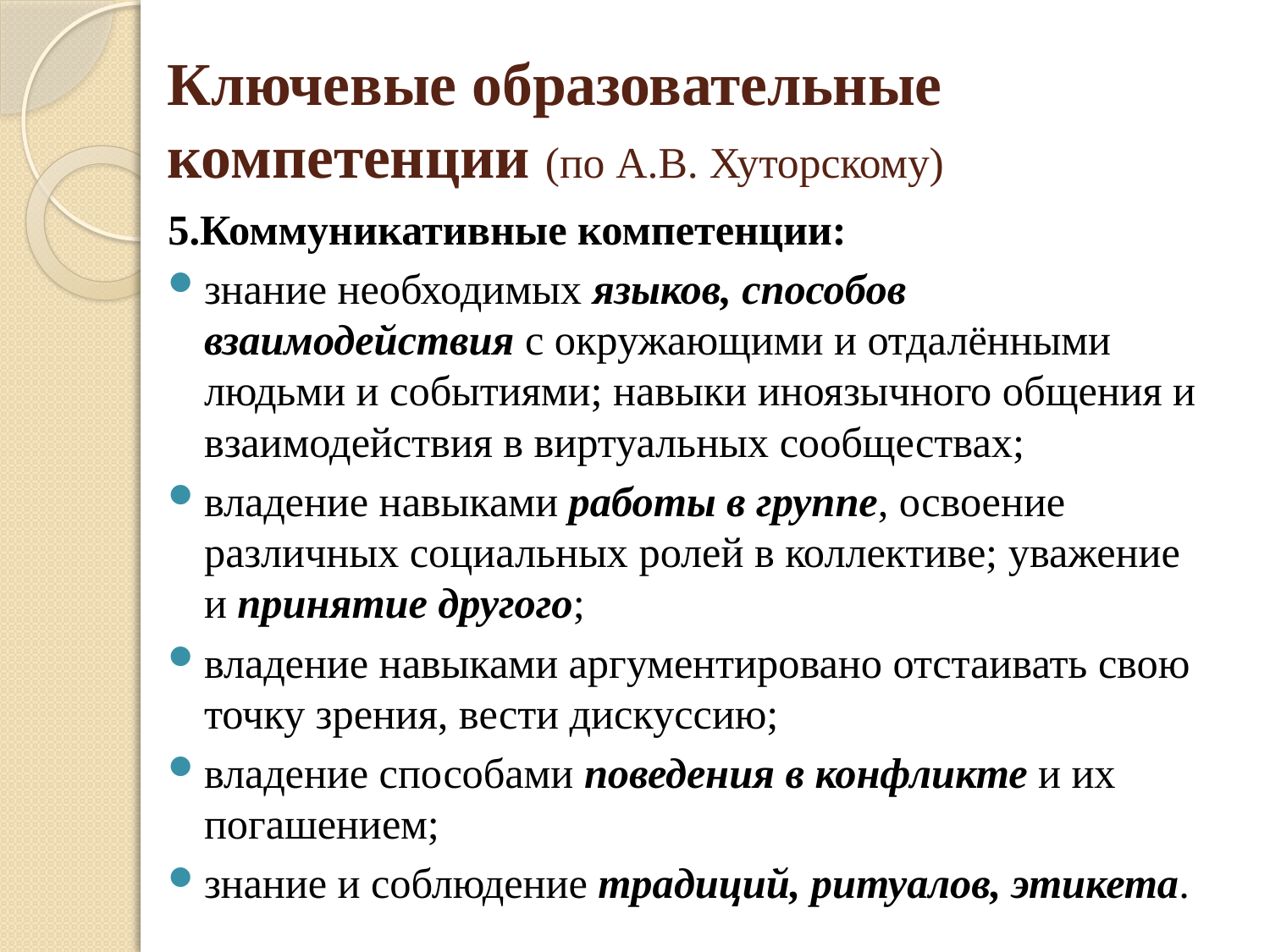

# Ключевые образовательные компетенции (по А.В. Хуторскому)
5.Коммуникативные компетенции:
знание необходимых языков, способов взаимодействия с окружающими и отдалёнными людьми и событиями; навыки иноязычного общения и взаимодействия в виртуальных сообществах;
владение навыками работы в группе, освоение различных социальных ролей в коллективе; уважение и принятие другого;
владение навыками аргументировано отстаивать свою точку зрения, вести дискуссию;
владение способами поведения в конфликте и их погашением;
знание и соблюдение традиций, ритуалов, этикета.